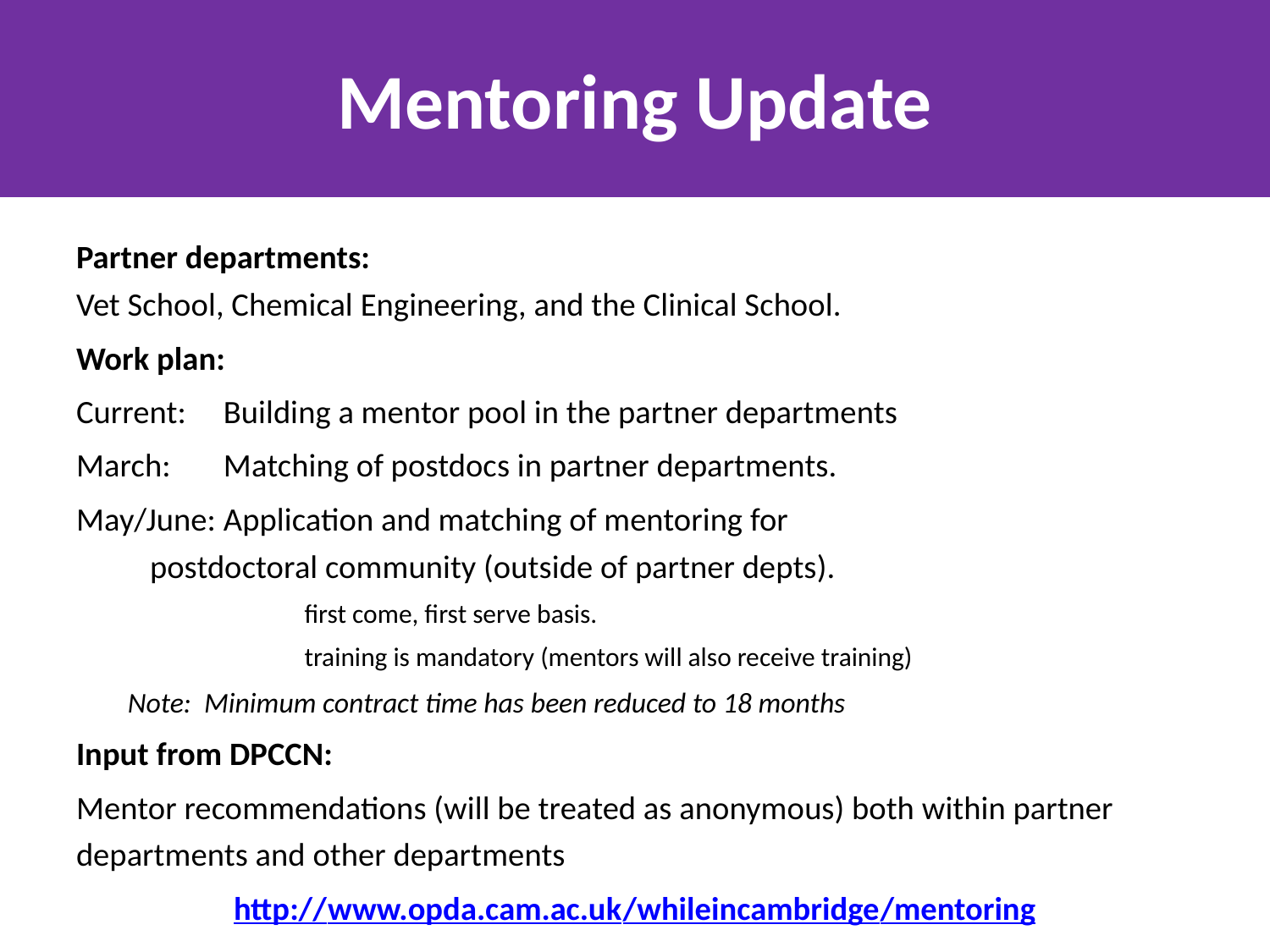

# Mentoring Update
Partner departments:
Vet School, Chemical Engineering, and the Clinical School.
Work plan:
Current:	Building a mentor pool in the partner departments
March: 	Matching of postdocs in partner departments.
May/June: 	Application and matching of mentoring for
	postdoctoral community (outside of partner depts).
first come, first serve basis.
training is mandatory (mentors will also receive training)
Note:  Minimum contract time has been reduced to 18 months
Input from DPCCN:
Mentor recommendations (will be treated as anonymous) both within partner departments and other departments
http://www.opda.cam.ac.uk/whileincambridge/mentoring